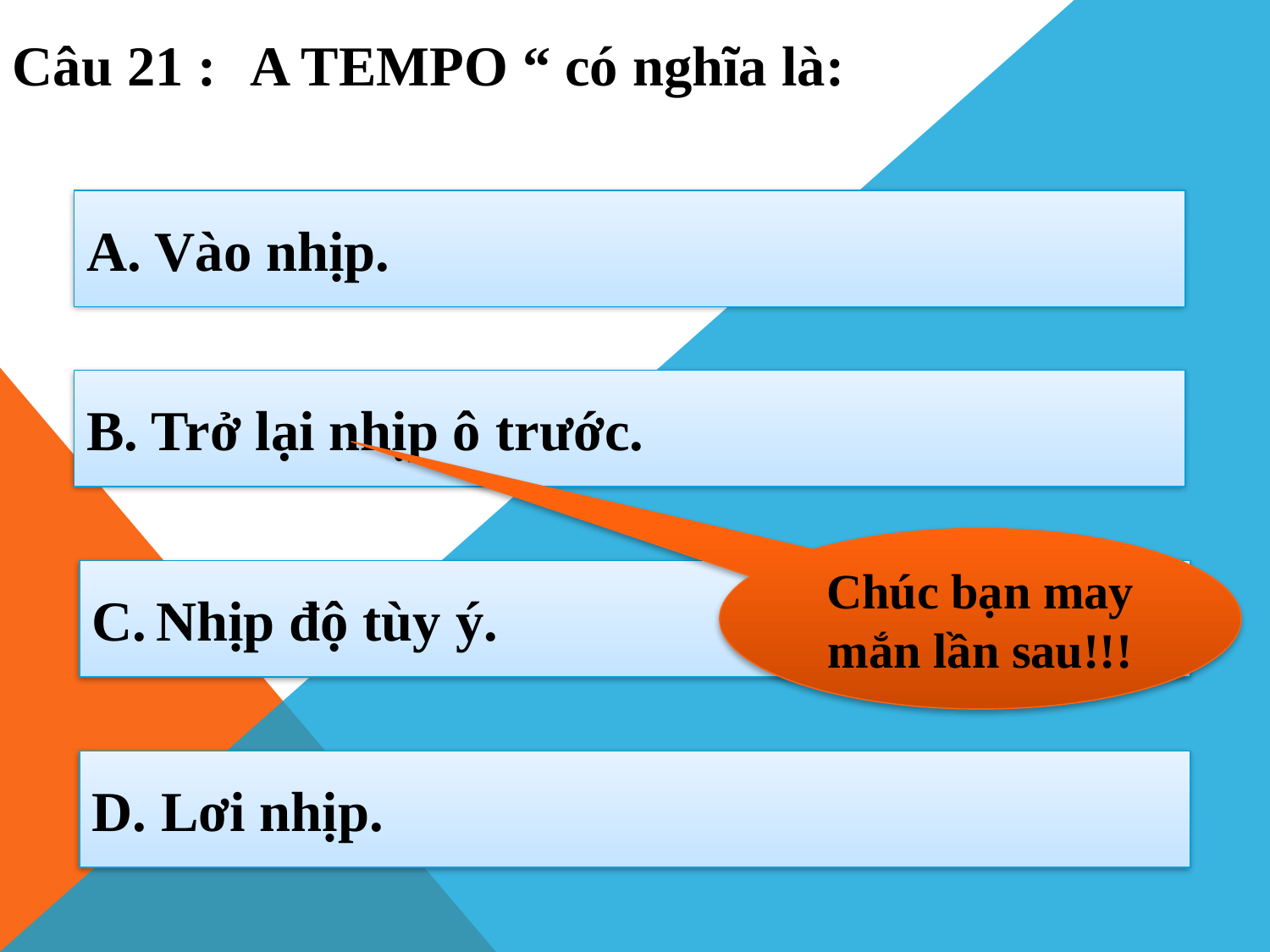

Câu 21 : “ A TEMPO “ có nghĩa là:

A. Vào nhịp.

B. Trở lại nhịp ô trước.
Chúc bạn may mắn lần sau!!!

C. Nhịp độ tùy ý.

D. Lơi nhịp.